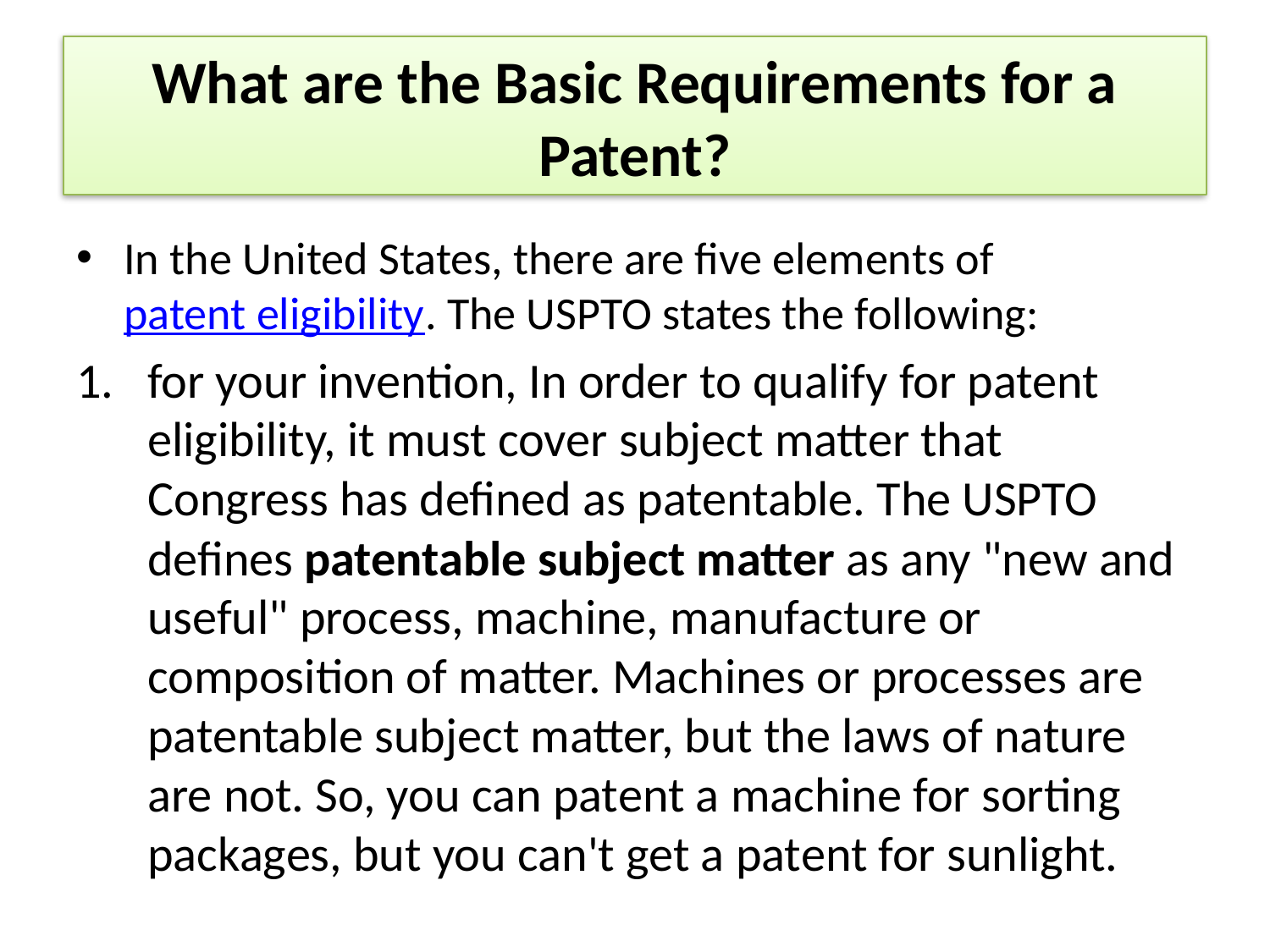

# What are the Basic Requirements for a Patent?
In the United States, there are five elements of patent eligibility. The USPTO states the following:
for your invention, In order to qualify for patent eligibility, it must cover subject matter that Congress has defined as patentable. The USPTO defines patentable subject matter as any "new and useful" process, machine, manufacture or composition of matter. Machines or processes are patentable subject matter, but the laws of nature are not. So, you can patent a machine for sorting packages, but you can't get a patent for sunlight.